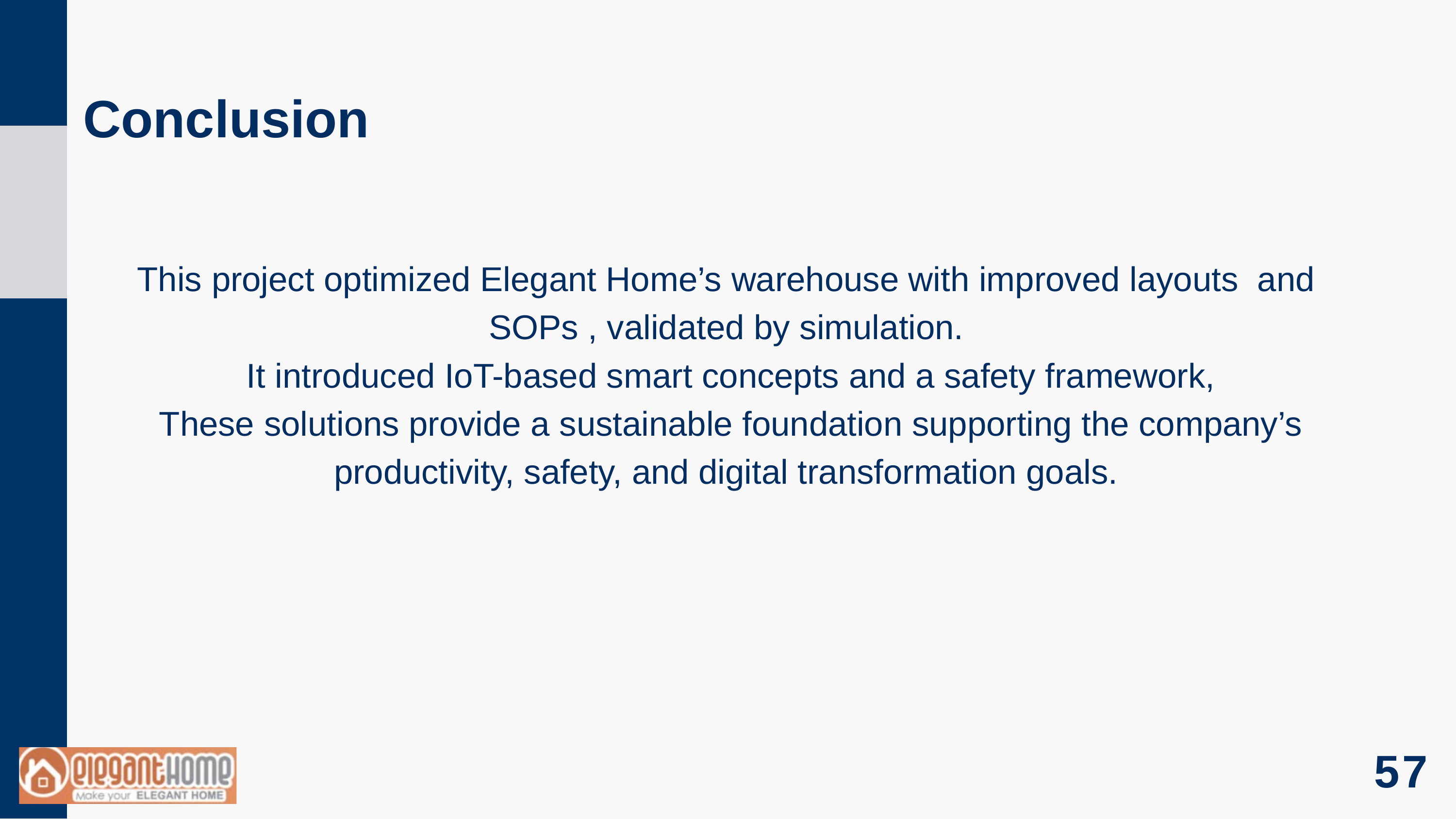

Conclusion

This project optimized Elegant Home’s warehouse with improved layouts  and SOPs , validated by simulation.
 It introduced IoT-based smart concepts and a safety framework,
 These solutions provide a sustainable foundation supporting the company’s productivity, safety, and digital transformation goals.
57